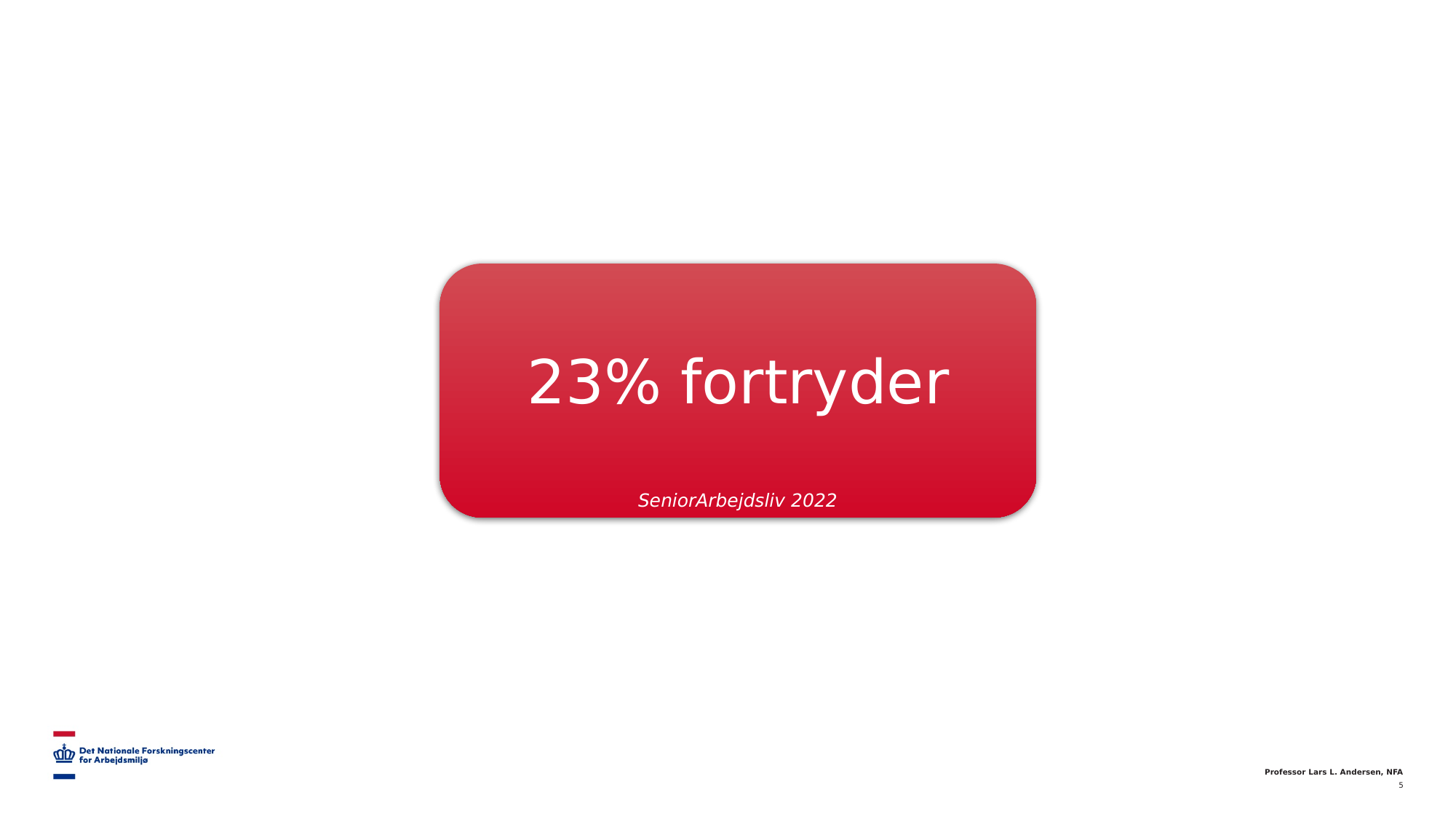

23% fortryder

SeniorArbejdsliv 2022
Professor Lars L. Andersen, NFA
5